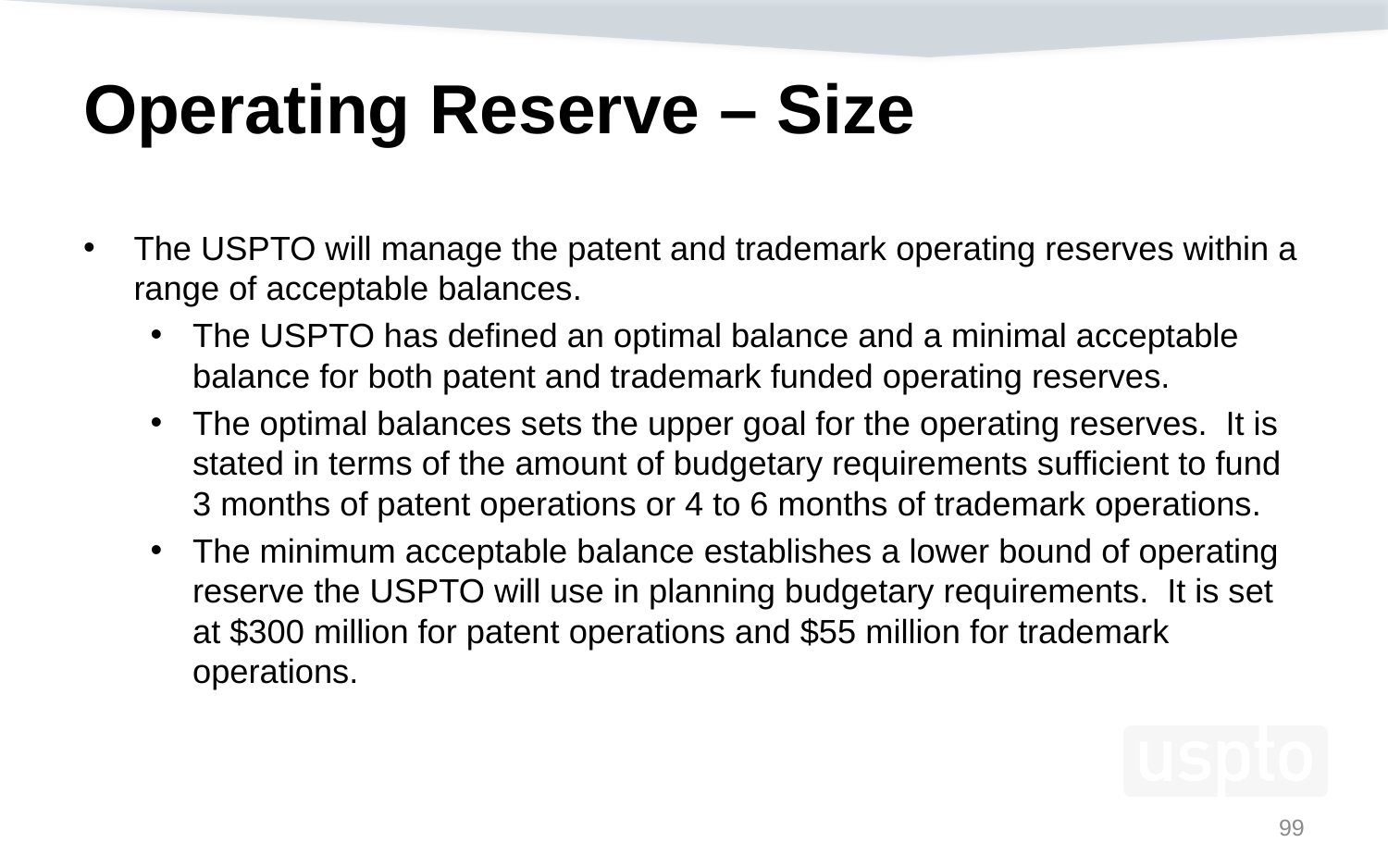

# Operating Reserve – Size
The USPTO will manage the patent and trademark operating reserves within a range of acceptable balances.
The USPTO has defined an optimal balance and a minimal acceptable balance for both patent and trademark funded operating reserves.
The optimal balances sets the upper goal for the operating reserves.  It is stated in terms of the amount of budgetary requirements sufficient to fund 3 months of patent operations or 4 to 6 months of trademark operations.
The minimum acceptable balance establishes a lower bound of operating reserve the USPTO will use in planning budgetary requirements.  It is set at $300 million for patent operations and $55 million for trademark operations.
99